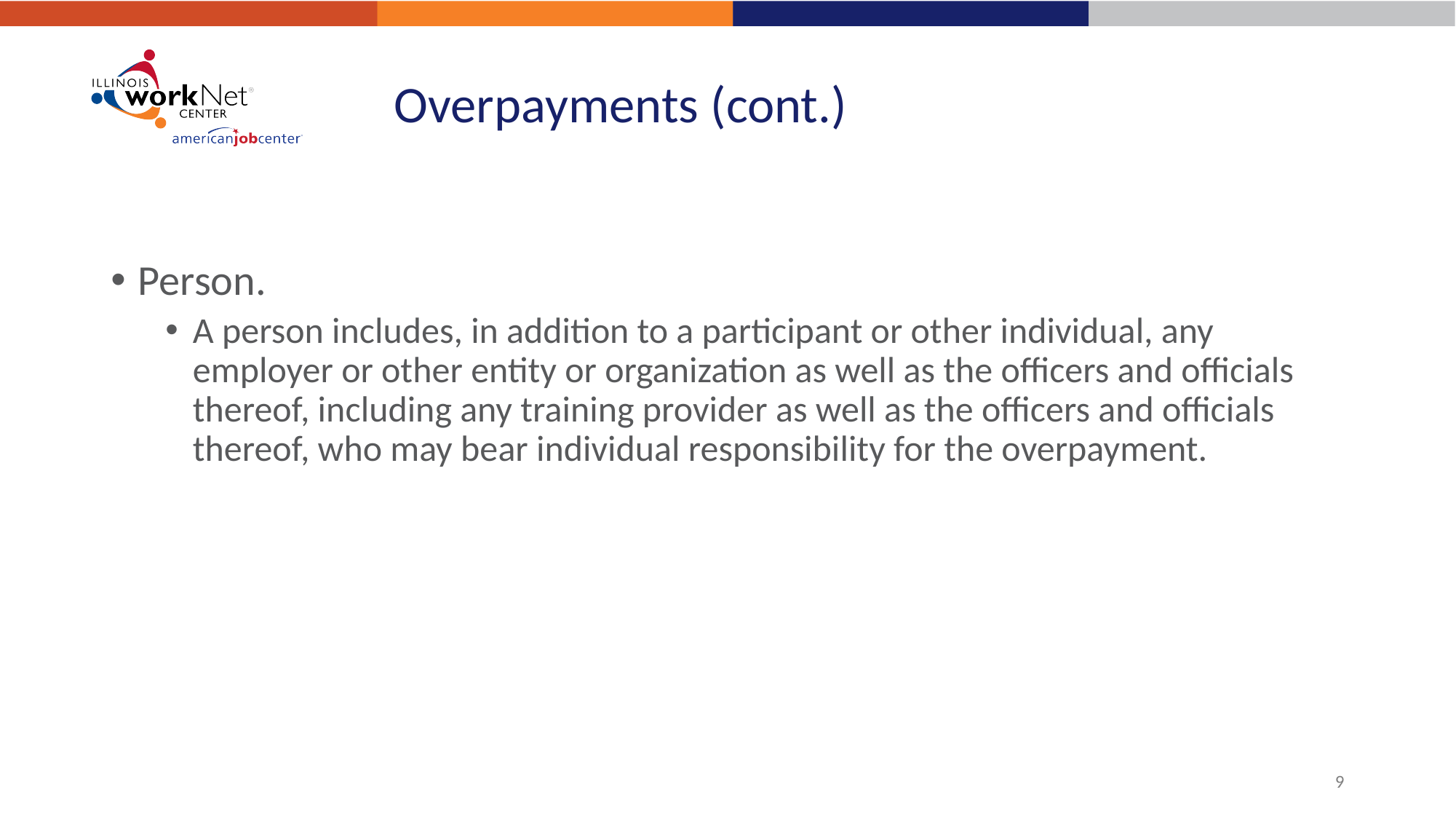

# Overpayments (cont.)
Person.
A person includes, in addition to a participant or other individual, any employer or other entity or organization as well as the officers and officials thereof, including any training provider as well as the officers and officials thereof, who may bear individual responsibility for the overpayment.

9